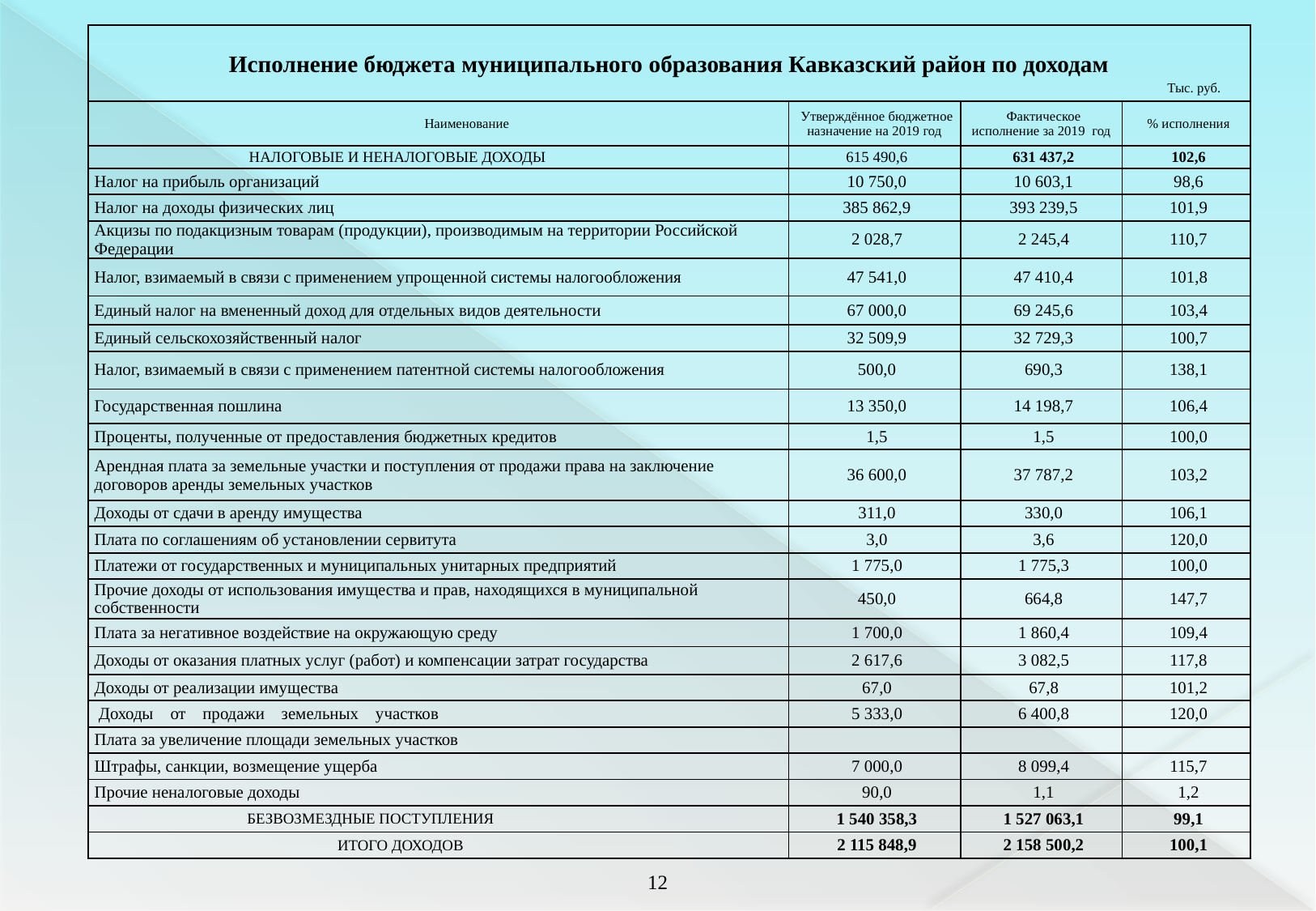

| Исполнение бюджета муниципального образования Кавказский район по доходам |  |  |  |
| --- | --- | --- | --- |
| Наименование | Утверждённое бюджетное назначение на 2019 год | Фактическое исполнение за 2019 год | % исполнения |
| НАЛОГОВЫЕ И НЕНАЛОГОВЫЕ ДОХОДЫ | 615 490,6 | 631 437,2 | 102,6 |
| Налог на прибыль организаций | 10 750,0 | 10 603,1 | 98,6 |
| Налог на доходы физических лиц | 385 862,9 | 393 239,5 | 101,9 |
| Акцизы по подакцизным товарам (продукции), производимым на территории Российской Федерации | 2 028,7 | 2 245,4 | 110,7 |
| Налог, взимаемый в связи с применением упрощенной системы налогообложения | 47 541,0 | 47 410,4 | 101,8 |
| Единый налог на вмененный доход для отдельных видов деятельности | 67 000,0 | 69 245,6 | 103,4 |
| Единый сельскохозяйственный налог | 32 509,9 | 32 729,3 | 100,7 |
| Налог, взимаемый в связи с применением патентной системы налогообложения | 500,0 | 690,3 | 138,1 |
| Государственная пошлина | 13 350,0 | 14 198,7 | 106,4 |
| Проценты, полученные от предоставления бюджетных кредитов | 1,5 | 1,5 | 100,0 |
| Арендная плата за земельные участки и поступления от продажи права на заключение договоров аренды земельных участков | 36 600,0 | 37 787,2 | 103,2 |
| Доходы от сдачи в аренду имущества | 311,0 | 330,0 | 106,1 |
| Плата по соглашениям об установлении сервитута | 3,0 | 3,6 | 120,0 |
| Платежи от государственных и муниципальных унитарных предприятий | 1 775,0 | 1 775,3 | 100,0 |
| Прочие доходы от использования имущества и прав, находящихся в муниципальной собственности | 450,0 | 664,8 | 147,7 |
| Плата за негативное воздействие на окружающую среду | 1 700,0 | 1 860,4 | 109,4 |
| Доходы от оказания платных услуг (работ) и компенсации затрат государства | 2 617,6 | 3 082,5 | 117,8 |
| Доходы от реализации имущества | 67,0 | 67,8 | 101,2 |
| Доходы от продажи земельных участков | 5 333,0 | 6 400,8 | 120,0 |
| Плата за увеличение площади земельных участков |  |  |  |
| Штрафы, санкции, возмещение ущерба | 7 000,0 | 8 099,4 | 115,7 |
| Прочие неналоговые доходы | 90,0 | 1,1 | 1,2 |
| БЕЗВОЗМЕЗДНЫЕ ПОСТУПЛЕНИЯ | 1 540 358,3 | 1 527 063,1 | 99,1 |
| ИТОГО ДОХОДОВ | 2 115 848,9 | 2 158 500,2 | 100,1 |
Тыс. руб.
12